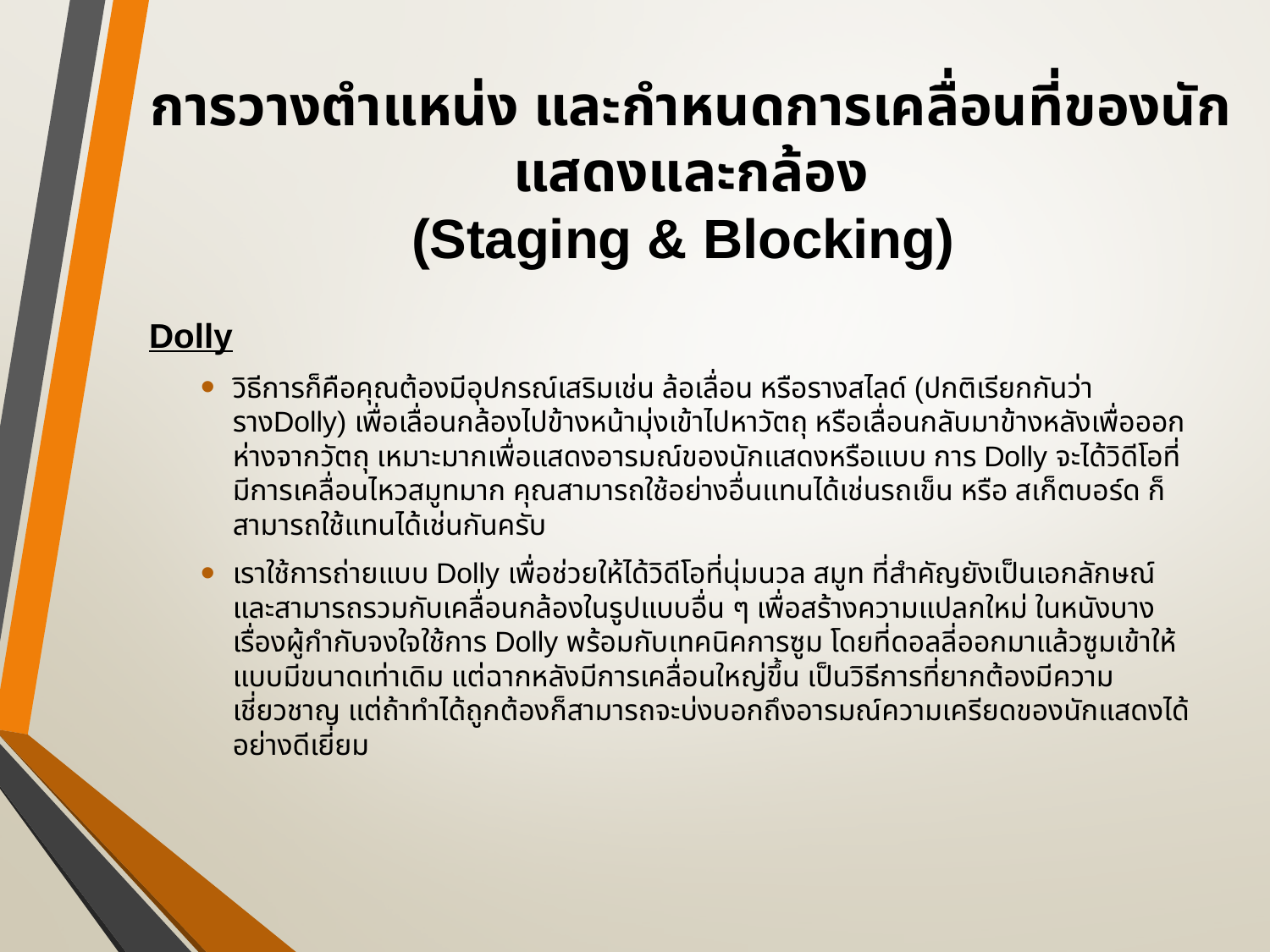

# การวางตำแหน่ง และกำหนดการเคลื่อนที่ของนักแสดงและกล้อง (Staging & Blocking)
Dolly
วิธีการก็คือคุณต้องมีอุปกรณ์เสริมเช่น ล้อเลื่อน หรือรางสไลด์ (ปกติเรียกกันว่ารางDolly) เพื่อเลื่อนกล้องไปข้างหน้ามุ่งเข้าไปหาวัตถุ หรือเลื่อนกลับมาข้างหลังเพื่อออกห่างจากวัตถุ เหมาะมากเพื่อแสดงอารมณ์ของนักแสดงหรือแบบ การ Dolly จะได้วิดีโอที่มีการเคลื่อนไหวสมูทมาก คุณสามารถใช้อย่างอื่นแทนได้เช่นรถเข็น หรือ สเก็ตบอร์ด ก็สามารถใช้แทนได้เช่นกันครับ
เราใช้การถ่ายแบบ Dolly เพื่อช่วยให้ได้วิดีโอที่นุ่มนวล สมูท ที่สำคัญยังเป็นเอกลักษณ์ และสามารถรวมกับเคลื่อนกล้องในรูปแบบอื่น ๆ เพื่อสร้างความแปลกใหม่ ในหนังบางเรื่องผู้กำกับจงใจใช้การ Dolly พร้อมกับเทคนิคการซูม โดยที่ดอลลี่ออกมาแล้วซูมเข้าให้แบบมีขนาดเท่าเดิม แต่ฉากหลังมีการเคลื่อนใหญ่ขึ้น เป็นวิธีการที่ยากต้องมีความเชี่ยวชาญ แต่ถ้าทำได้ถูกต้องก็สามารถจะบ่งบอกถึงอารมณ์ความเครียดของนักแสดงได้อย่างดีเยี่ยม